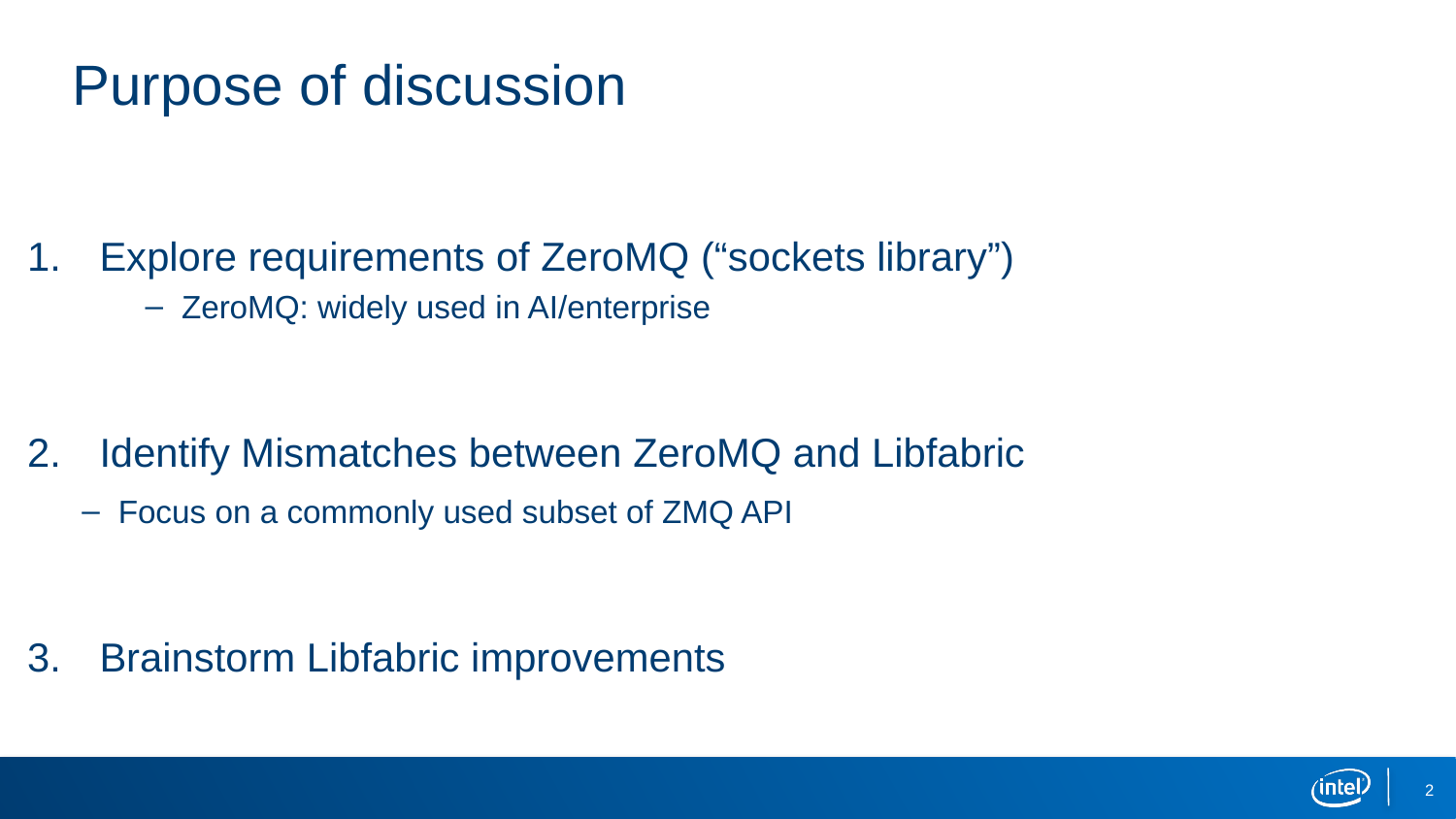

# Purpose of discussion

Explore requirements of ZeroMQ (“sockets library”)
ZeroMQ: widely used in AI/enterprise

Identify Mismatches between ZeroMQ and Libfabric
Focus on a commonly used subset of ZMQ API

Brainstorm Libfabric improvements

2